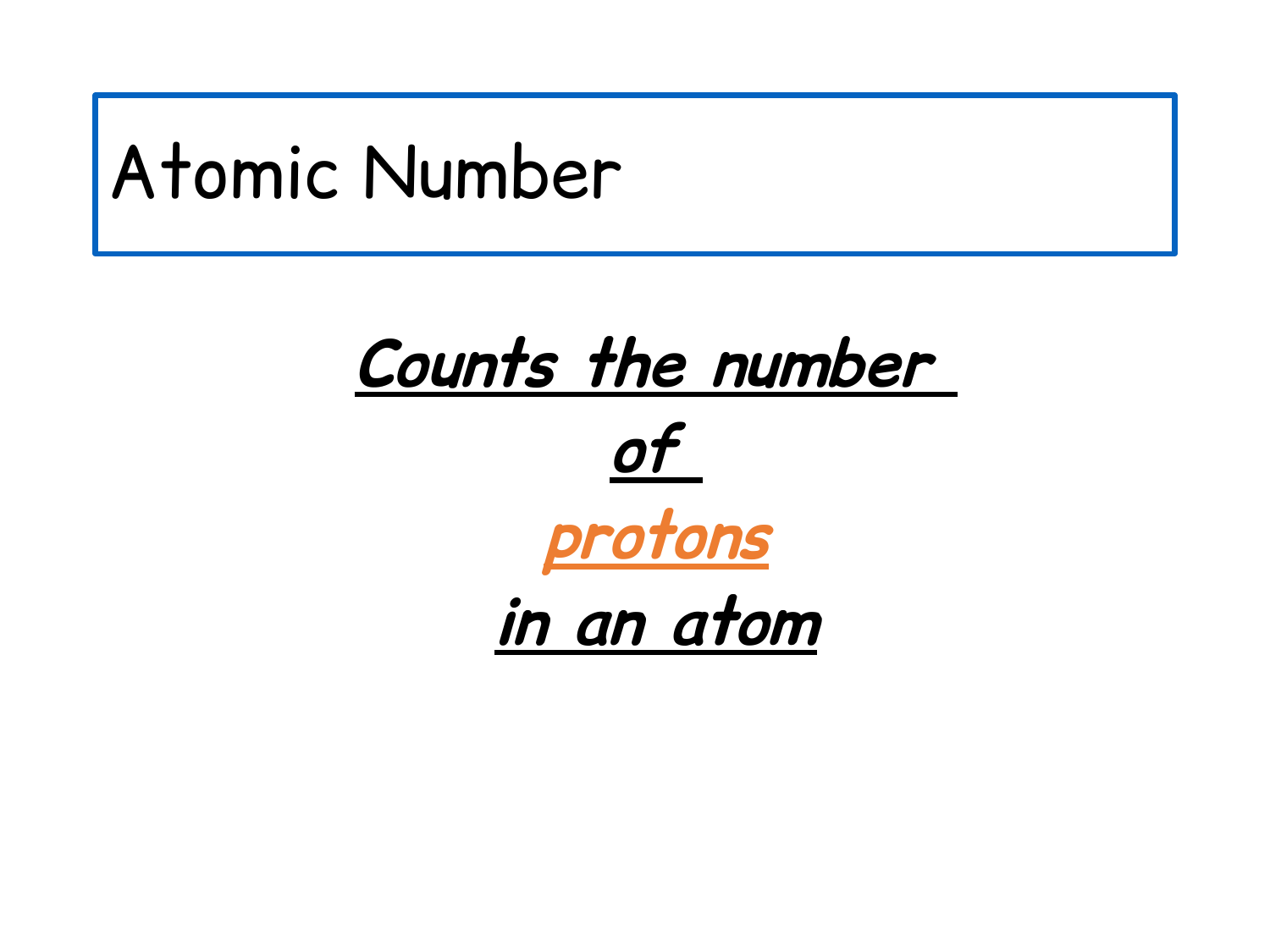

# Atomic Number

Counts the number
of
protons
in an atom